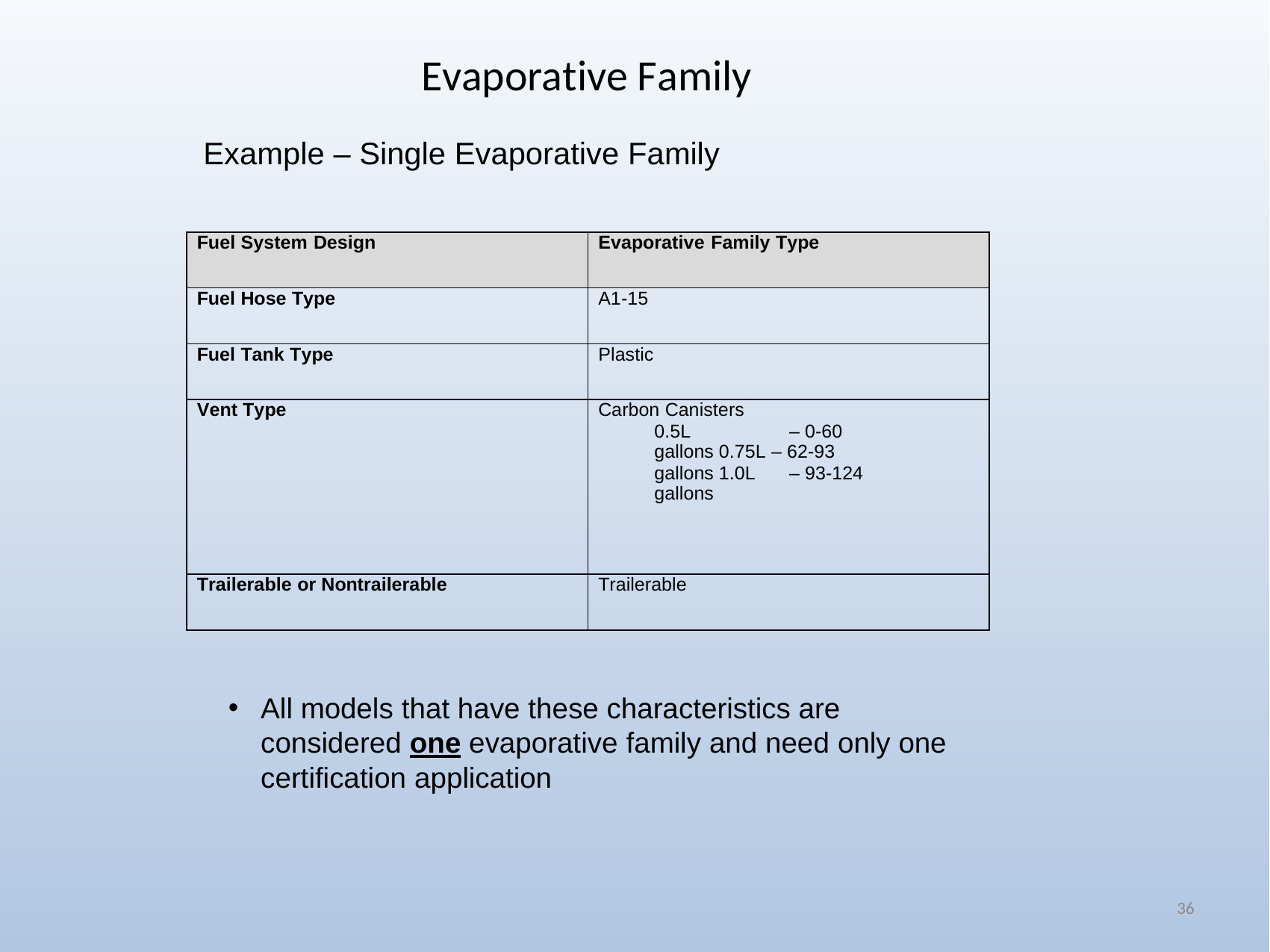

# Evaporative Family
Example – Single Evaporative Family
| Fuel System Design | Evaporative Family Type |
| --- | --- |
| Fuel Hose Type | A1-15 |
| Fuel Tank Type | Plastic |
| Vent Type | Carbon Canisters 0.5L – 0-60 gallons 0.75L – 62-93 gallons 1.0L – 93-124 gallons |
| Trailerable or Nontrailerable | Trailerable |
All models that have these characteristics are considered one evaporative family and need only one certification application
36